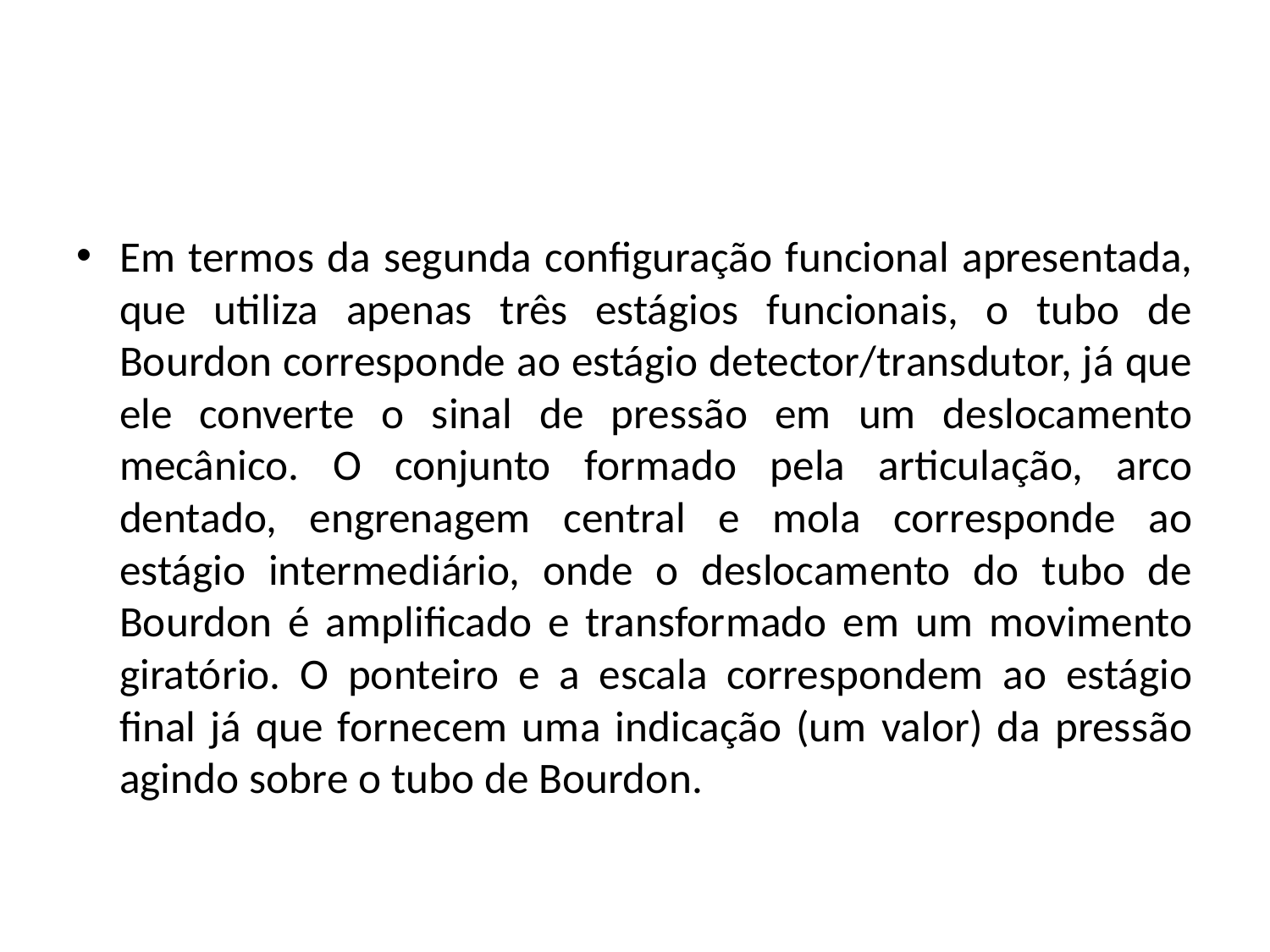

#
Em termos da segunda configuração funcional apresentada, que utiliza apenas três estágios funcionais, o tubo de Bourdon corresponde ao estágio detector/transdutor, já que ele converte o sinal de pressão em um deslocamento mecânico. O conjunto formado pela articulação, arco dentado, engrenagem central e mola corresponde ao estágio intermediário, onde o deslocamento do tubo de Bourdon é amplificado e transformado em um movimento giratório. O ponteiro e a escala correspondem ao estágio final já que fornecem uma indicação (um valor) da pressão agindo sobre o tubo de Bourdon.